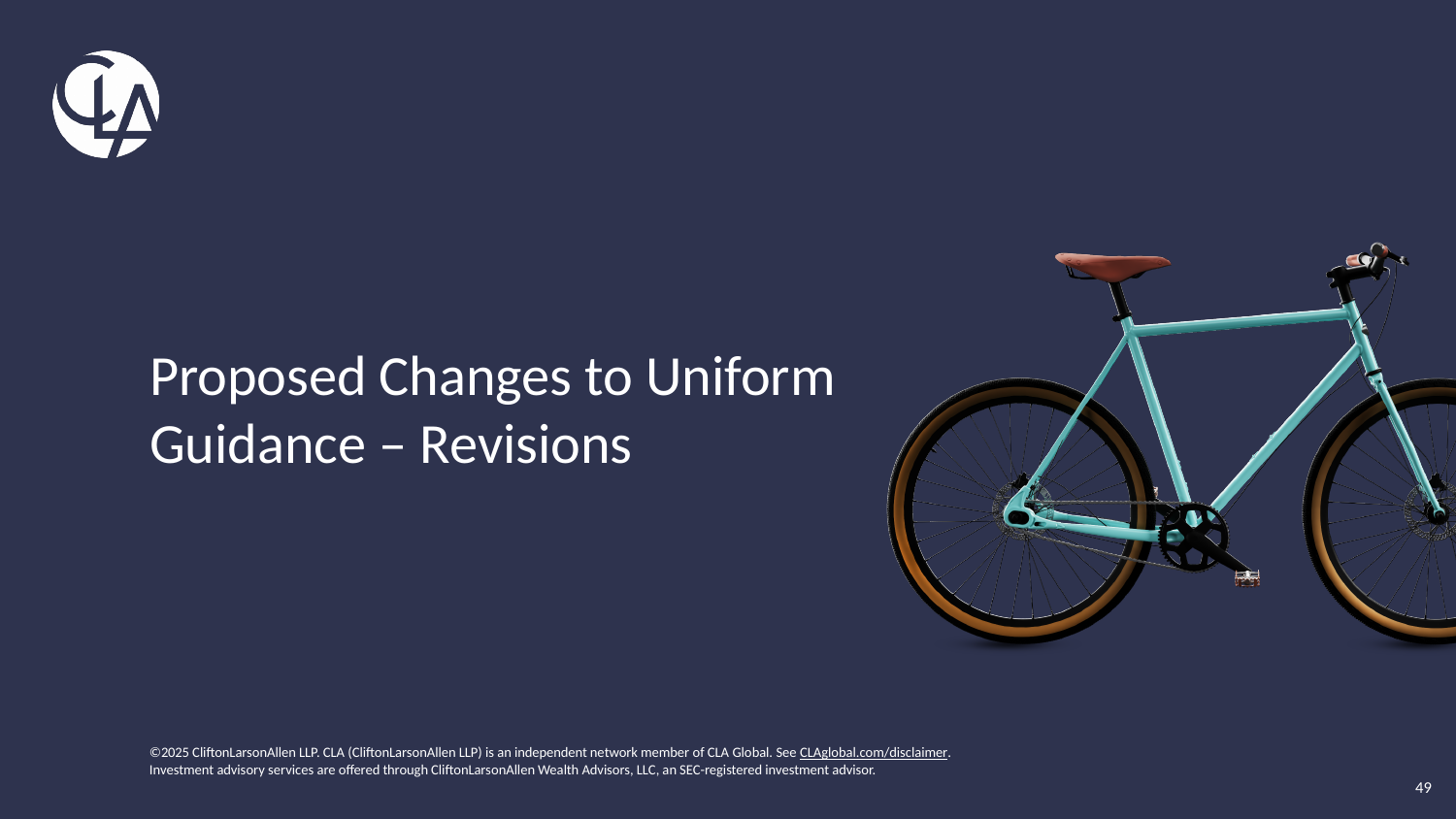

# Proposed Changes to Uniform Guidance – Revisions

49